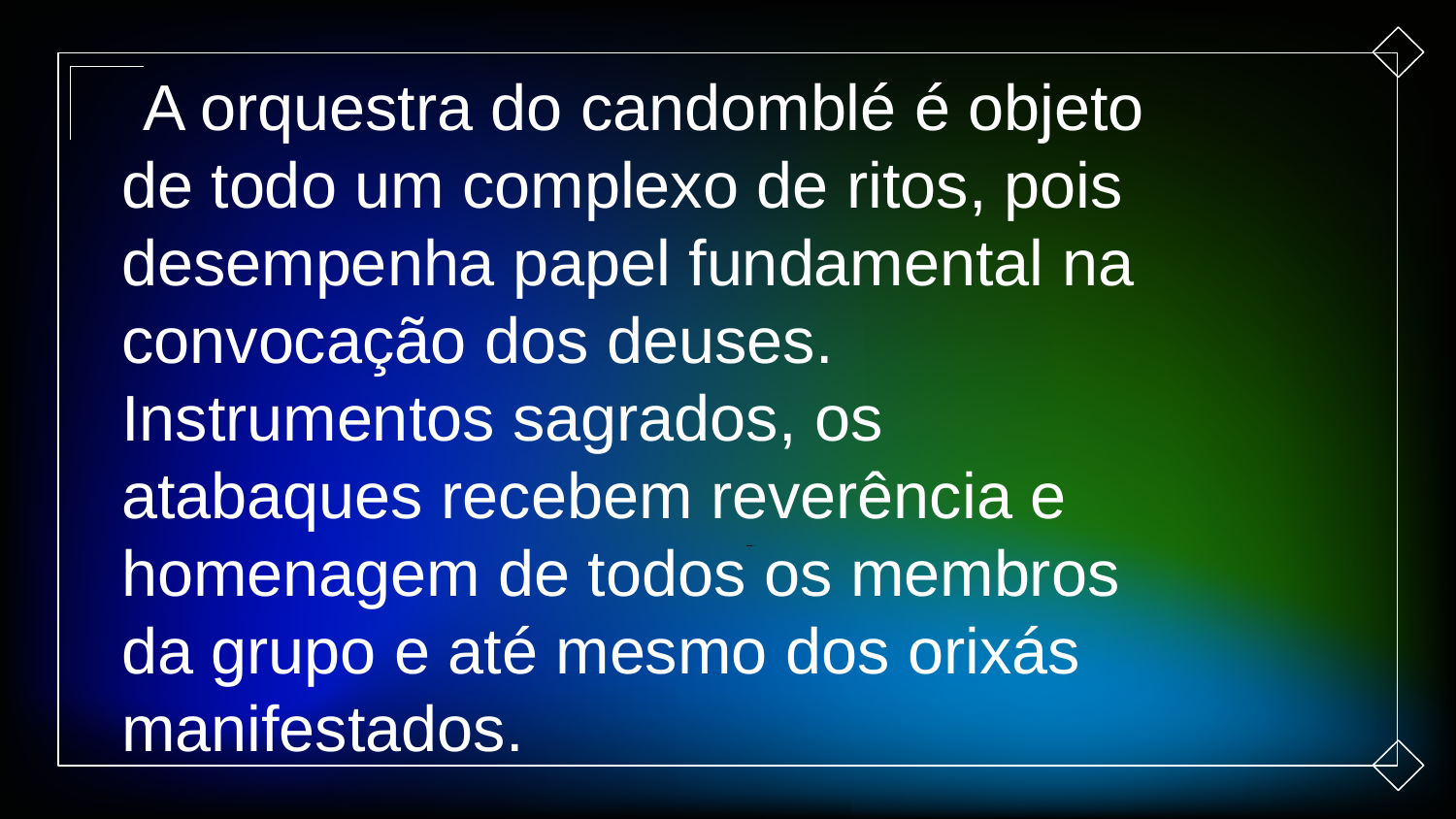

A orquestra do candomblé é objeto de todo um complexo de ritos, pois desempenha papel fundamental na convocação dos deuses. Instrumentos sagrados, os atabaques recebem reverência e homenagem de todos os membros da grupo e até mesmo dos orixás manifestados.